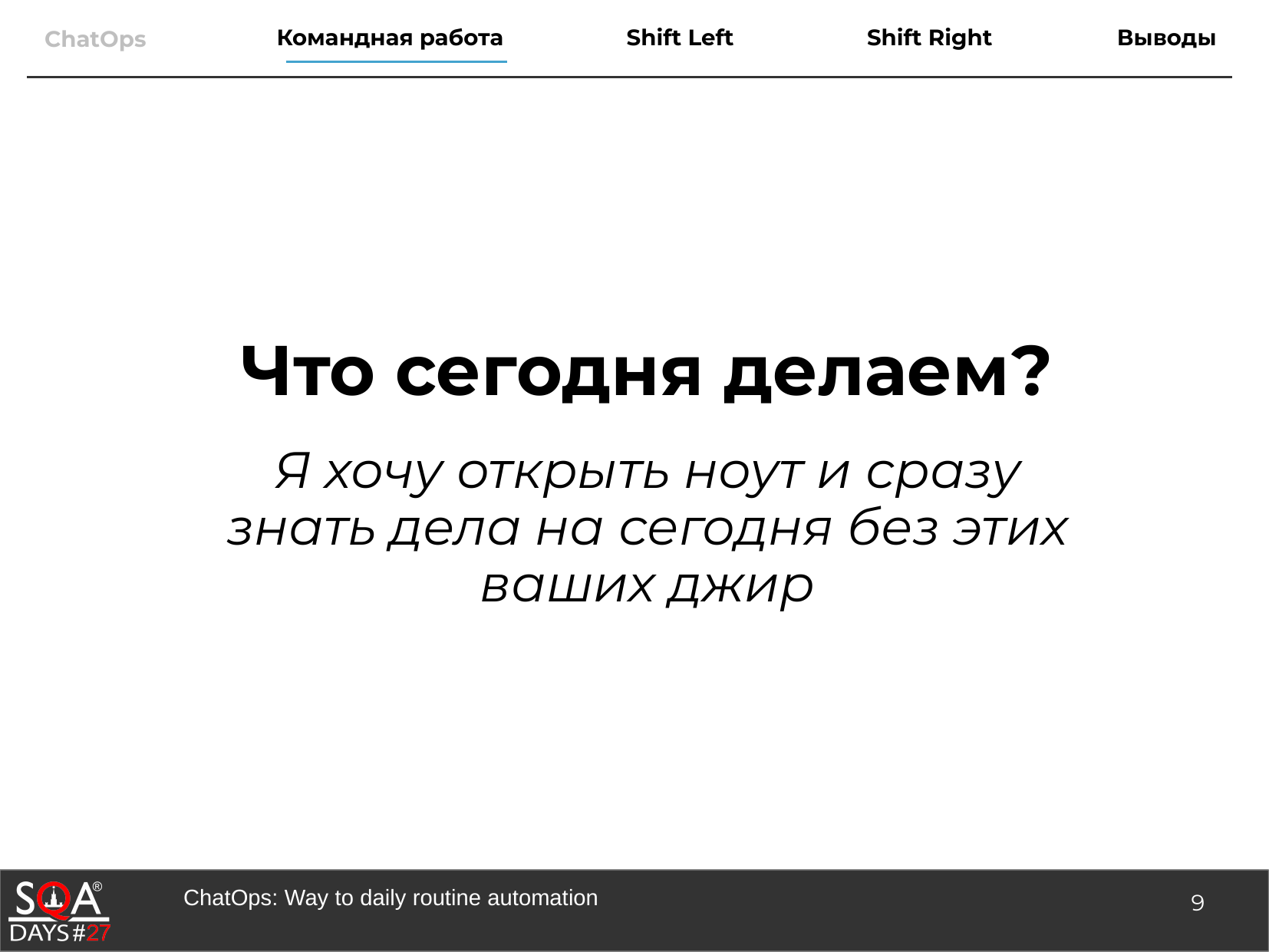

# Что сегодня делаем?
Я хочу открыть ноут и сразу знать дела на сегодня без этих ваших джир
9